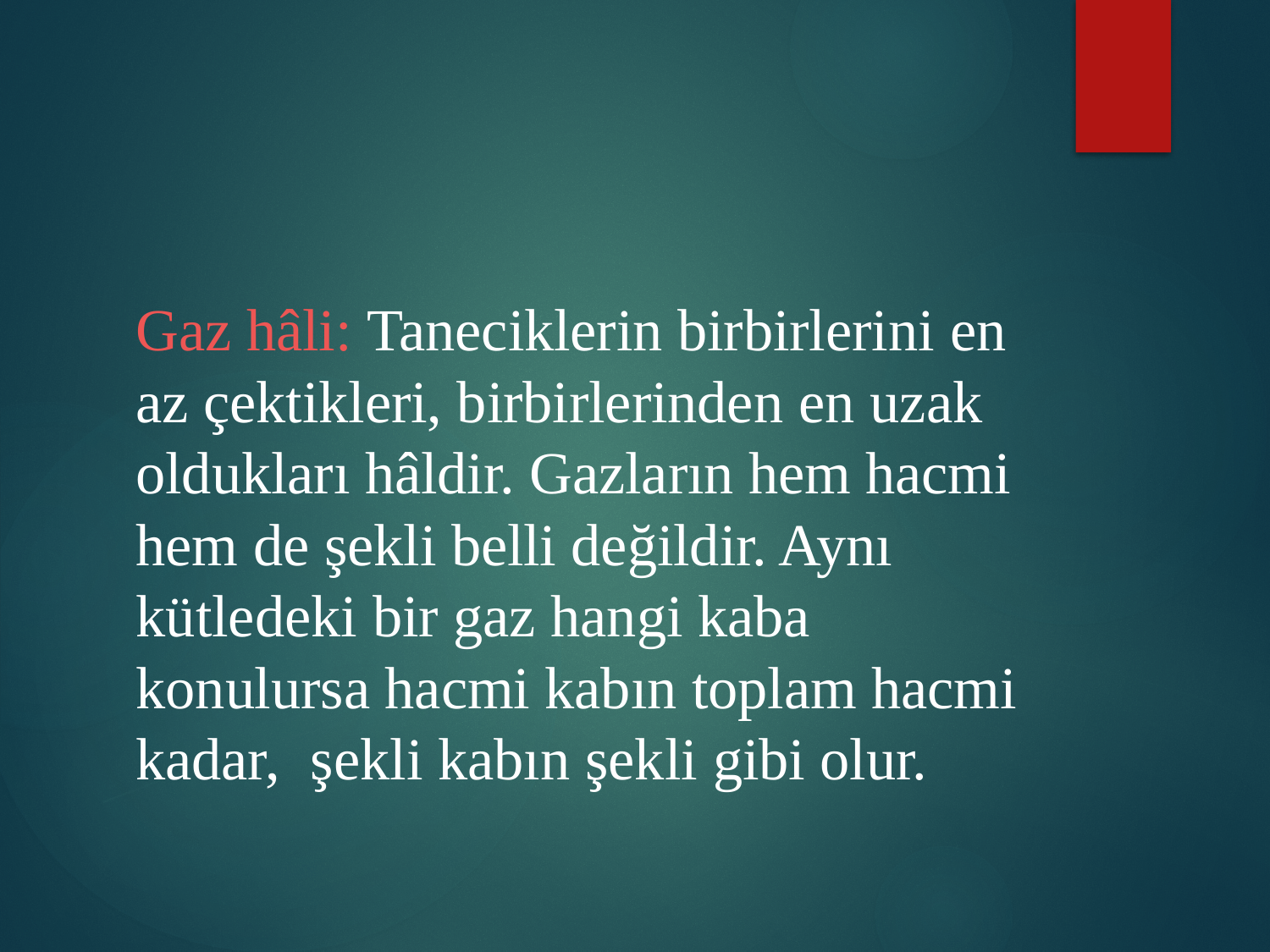

Gaz hâli: Taneciklerin birbirlerini en az çektikleri, birbirlerinden en uzak  oldukları hâldir. Gazların hem hacmi hem de şekli belli değildir. Aynı  kütledeki bir gaz hangi kaba konulursa hacmi kabın toplam hacmi kadar,  şekli kabın şekli gibi olur.